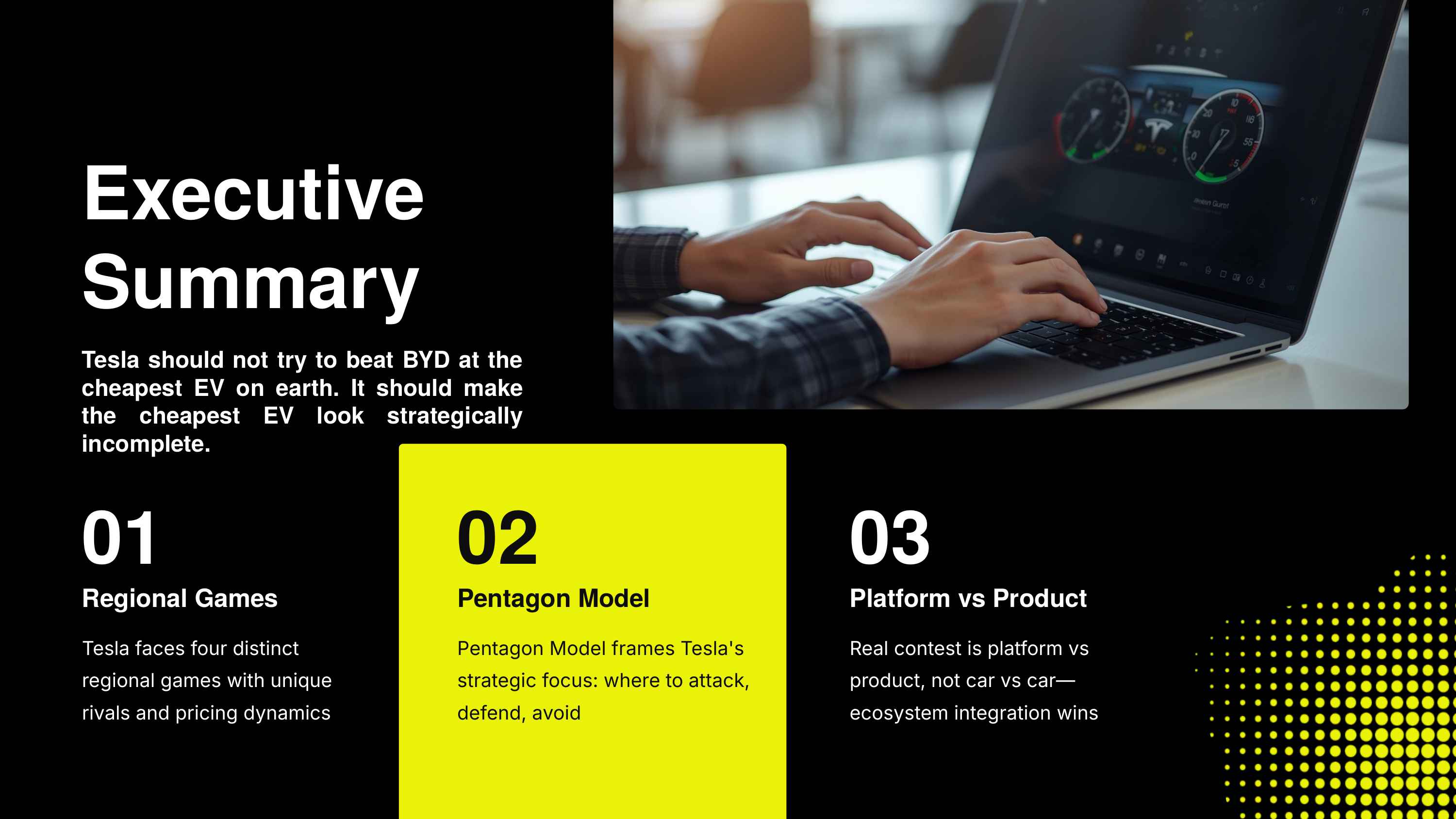

Executive Summary
Tesla should not try to beat BYD at the cheapest EV on earth. It should make the cheapest EV look strategically incomplete.

01
02
03

Regional Games
Pentagon Model
Platform vs Product
Tesla faces four distinct regional games with unique rivals and pricing dynamics
Pentagon Model frames Tesla's strategic focus: where to attack, defend, avoid
Real contest is platform vs product, not car vs car—ecosystem integration wins